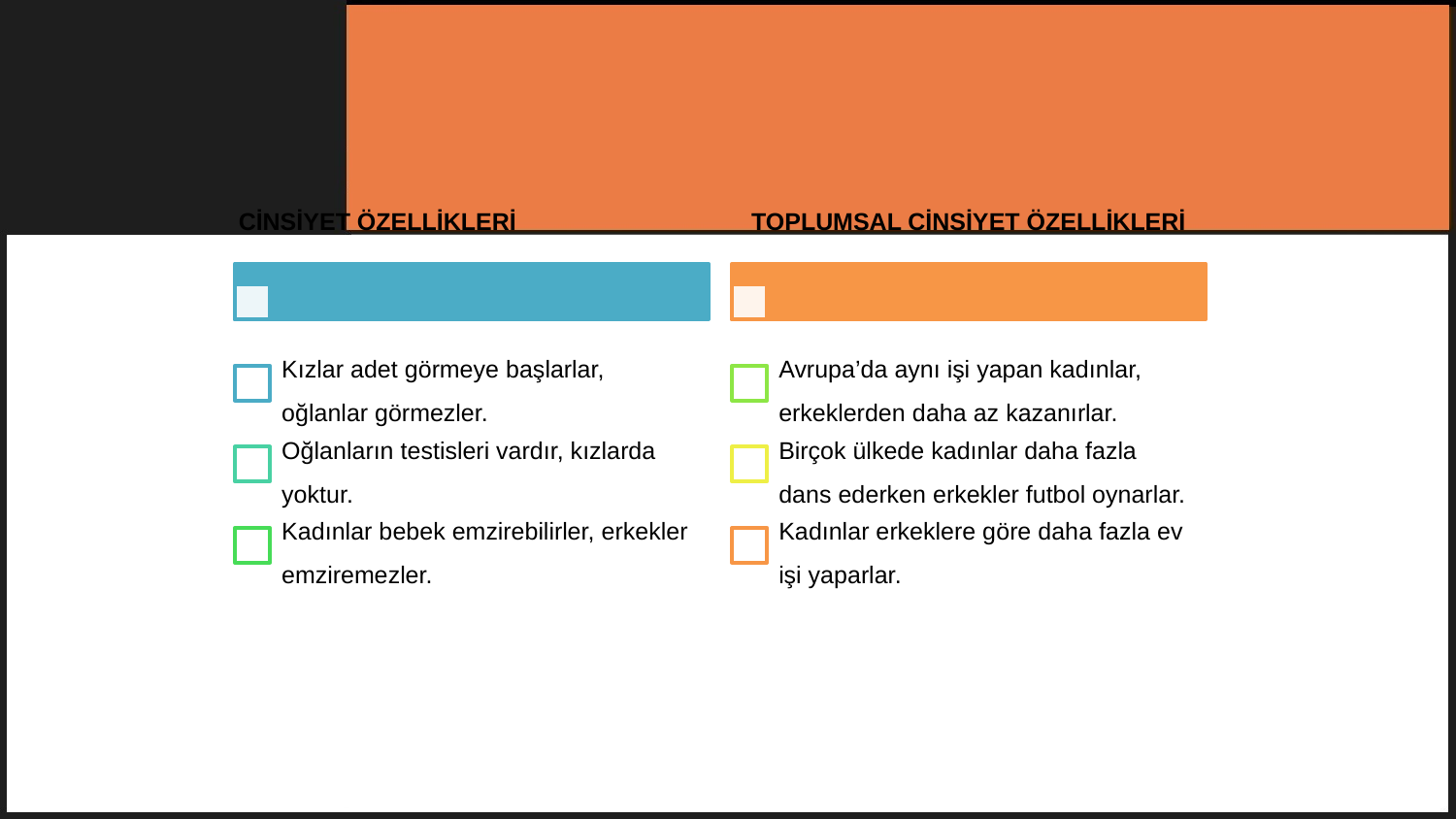

CİNSİYET ÖZELLİKLERİ
Kızlar adet görmeye başlarlar, oğlanlar görmezler.
Oğlanların testisleri vardır, kızlarda yoktur.
Kadınlar bebek emzirebilirler, erkekler emziremezler.
TOPLUMSAL CİNSİYET ÖZELLİKLERİ
Avrupa’da aynı işi yapan kadınlar, erkeklerden daha az kazanırlar.
Birçok ülkede kadınlar daha fazla dans ederken erkekler futbol oynarlar.
Kadınlar erkeklere göre daha fazla ev işi yaparlar.